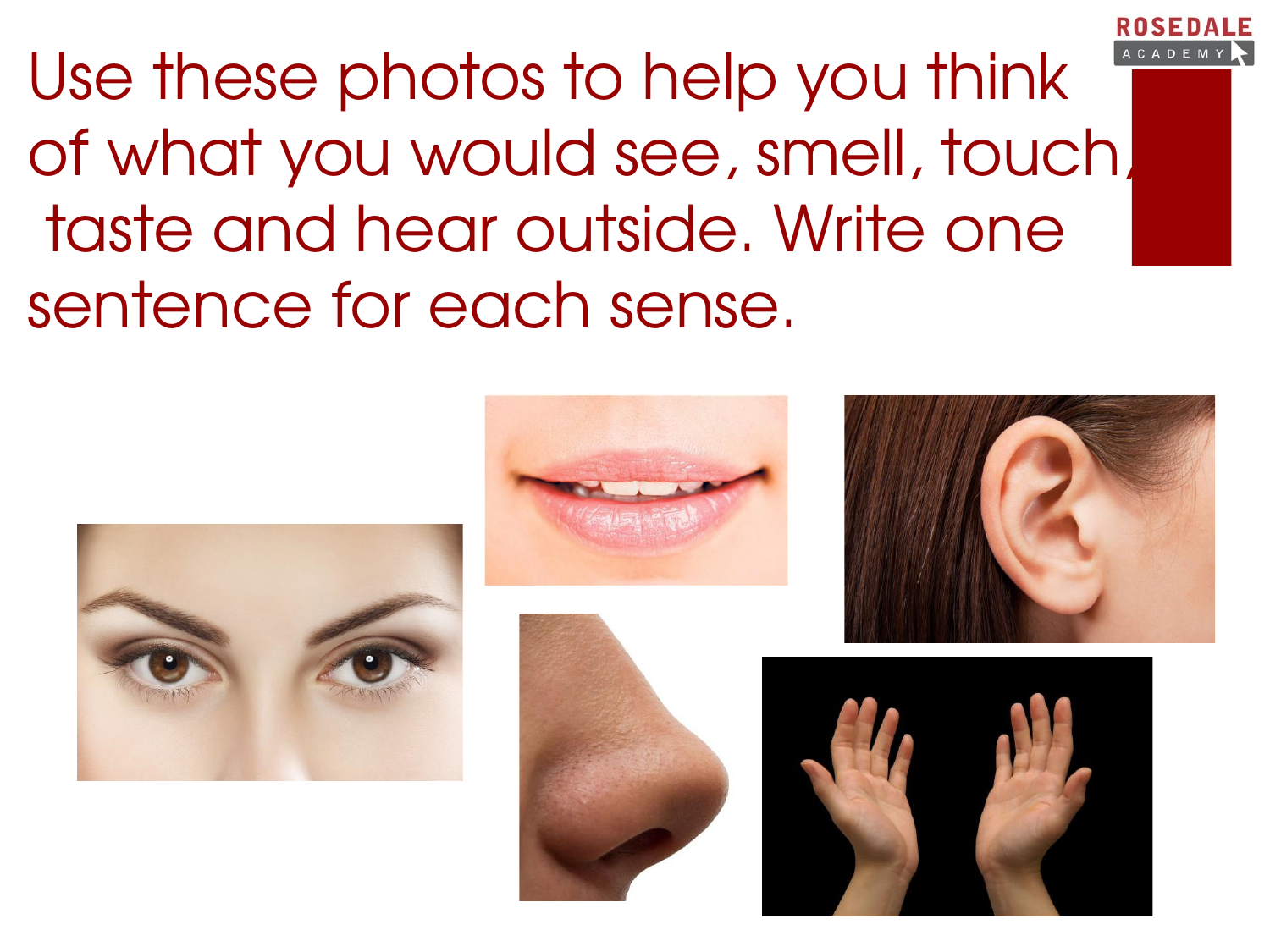

Use these photos to help you think  of what you would see, smell, touch,  taste and hear outside. Write one  sentence for each sense.